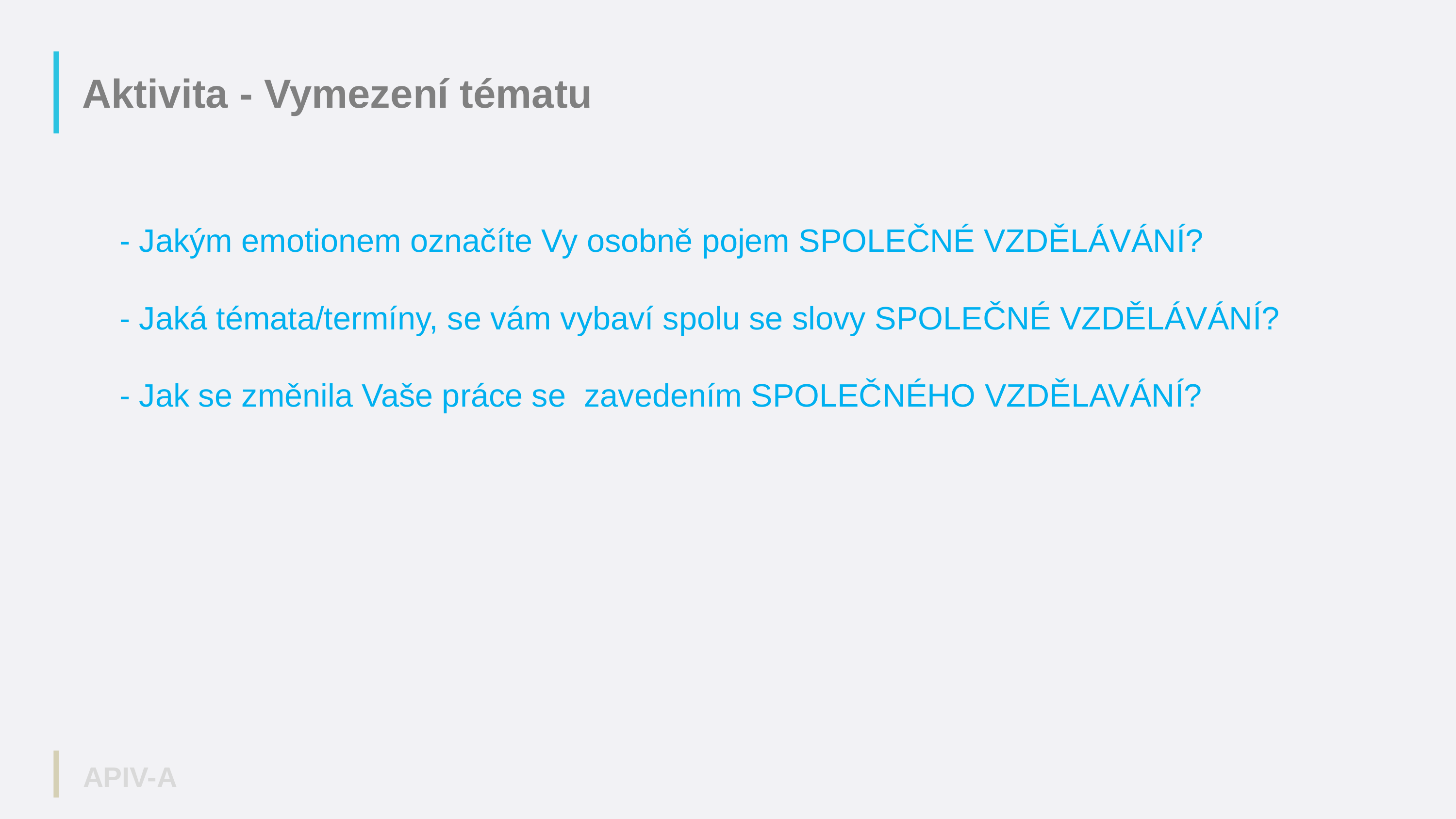

Aktivita - Vymezení tématu

- Jakým emotionem označíte Vy osobně pojem SPOLEČNÉ VZDĚLÁVÁNÍ?

- Jaká témata/termíny, se vám vybaví spolu se slovy SPOLEČNÉ VZDĚLÁVÁNÍ?

- Jak se změnila Vaše práce se  zavedením SPOLEČNÉHO VZDĚLAVÁNÍ?